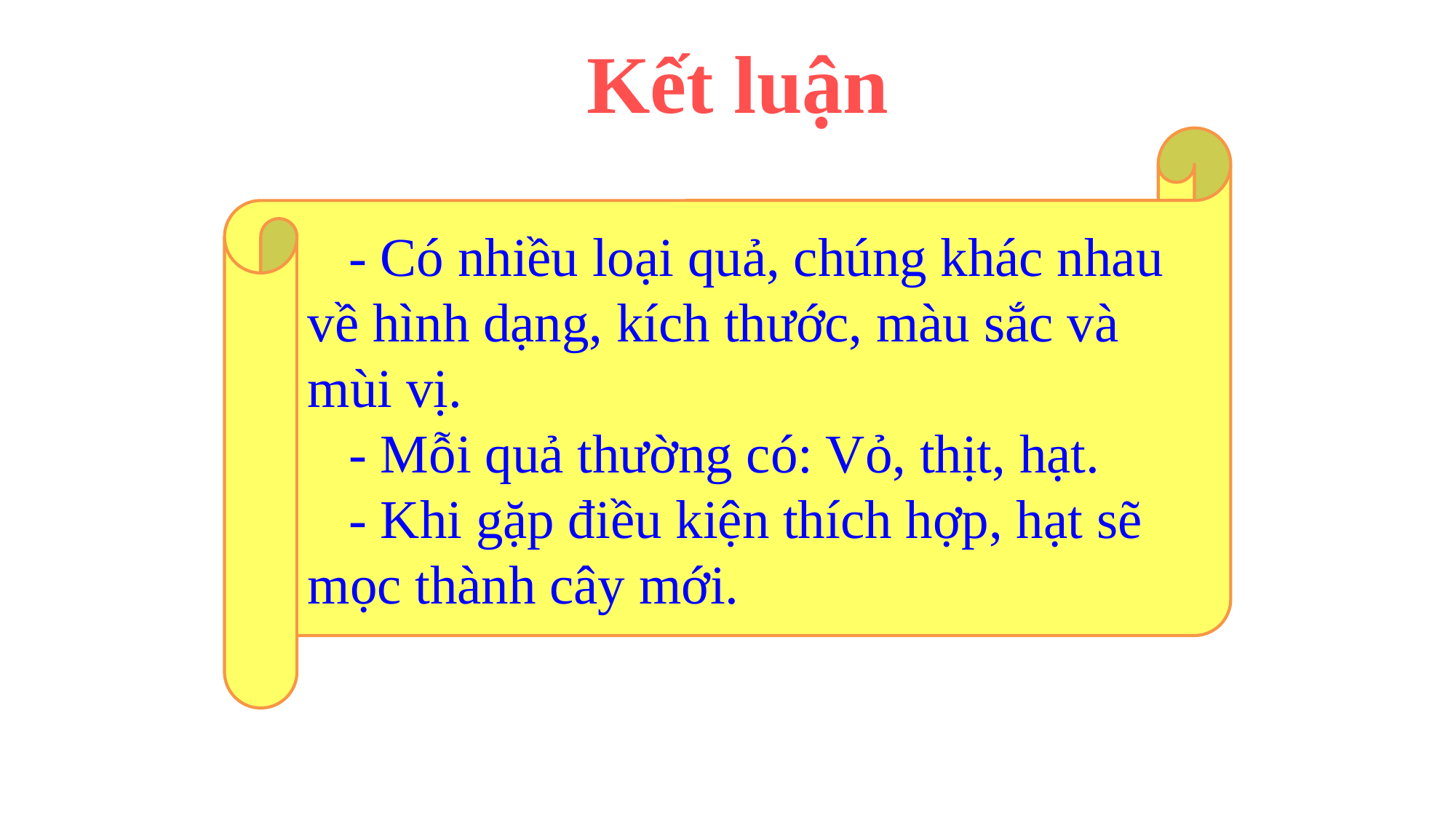

Kết luận
   - Có nhiều loại quả, chúng khác nhau về hình dạng, kích thước, màu sắc và mùi vị.
   - Mỗi quả thường có: Vỏ, thịt, hạt.
   - Khi gặp điều kiện thích hợp, hạt sẽ mọc thành cây mới.